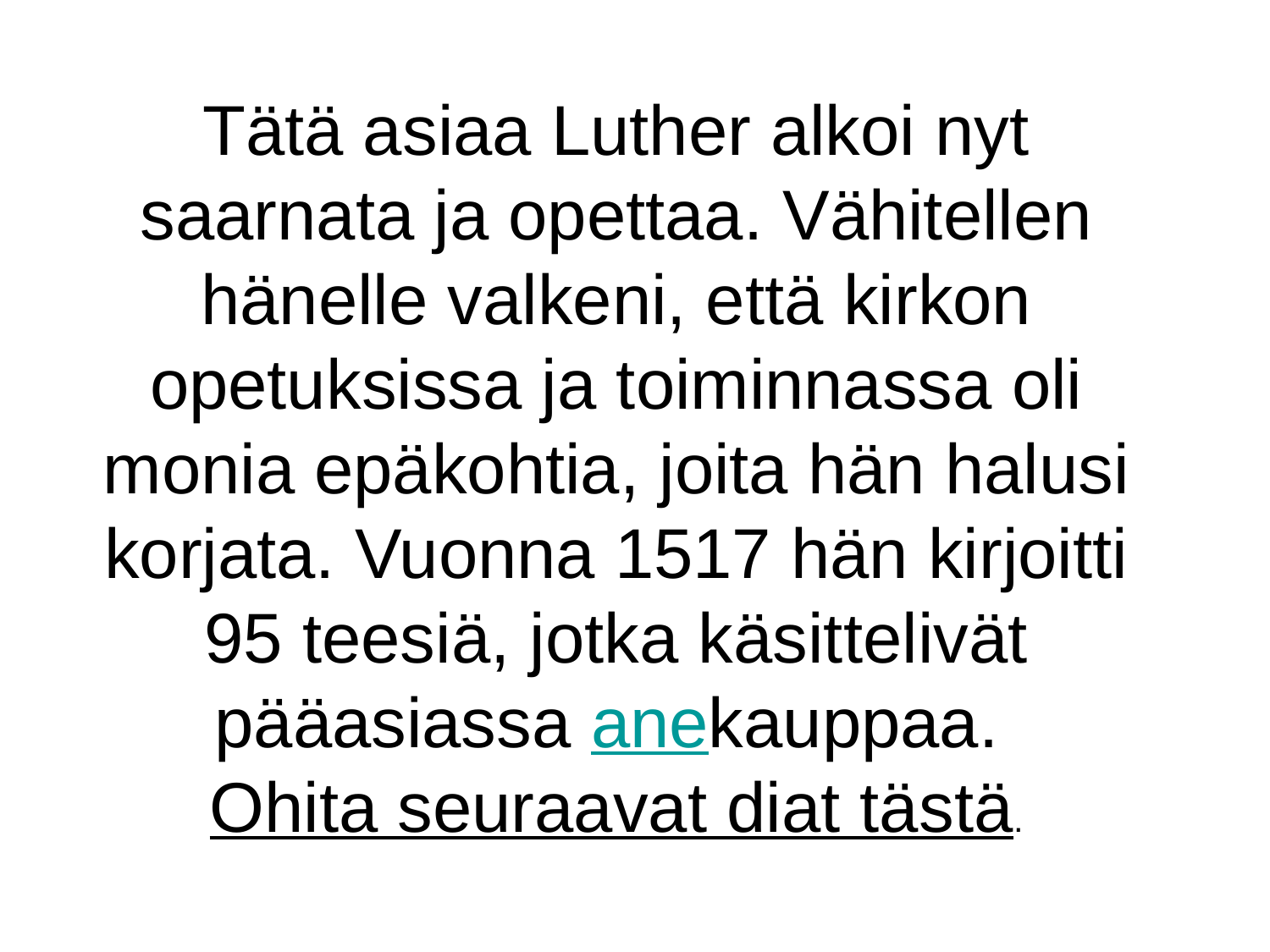

# Tätä asiaa Luther alkoi nyt saarnata ja opettaa. Vähitellen hänelle valkeni, että kirkon opetuksissa ja toiminnassa oli monia epäkohtia, joita hän halusi korjata. Vuonna 1517 hän kirjoitti 95 teesiä, jotka käsittelivät pääasiassa anekauppaa. Ohita seuraavat diat tästä.